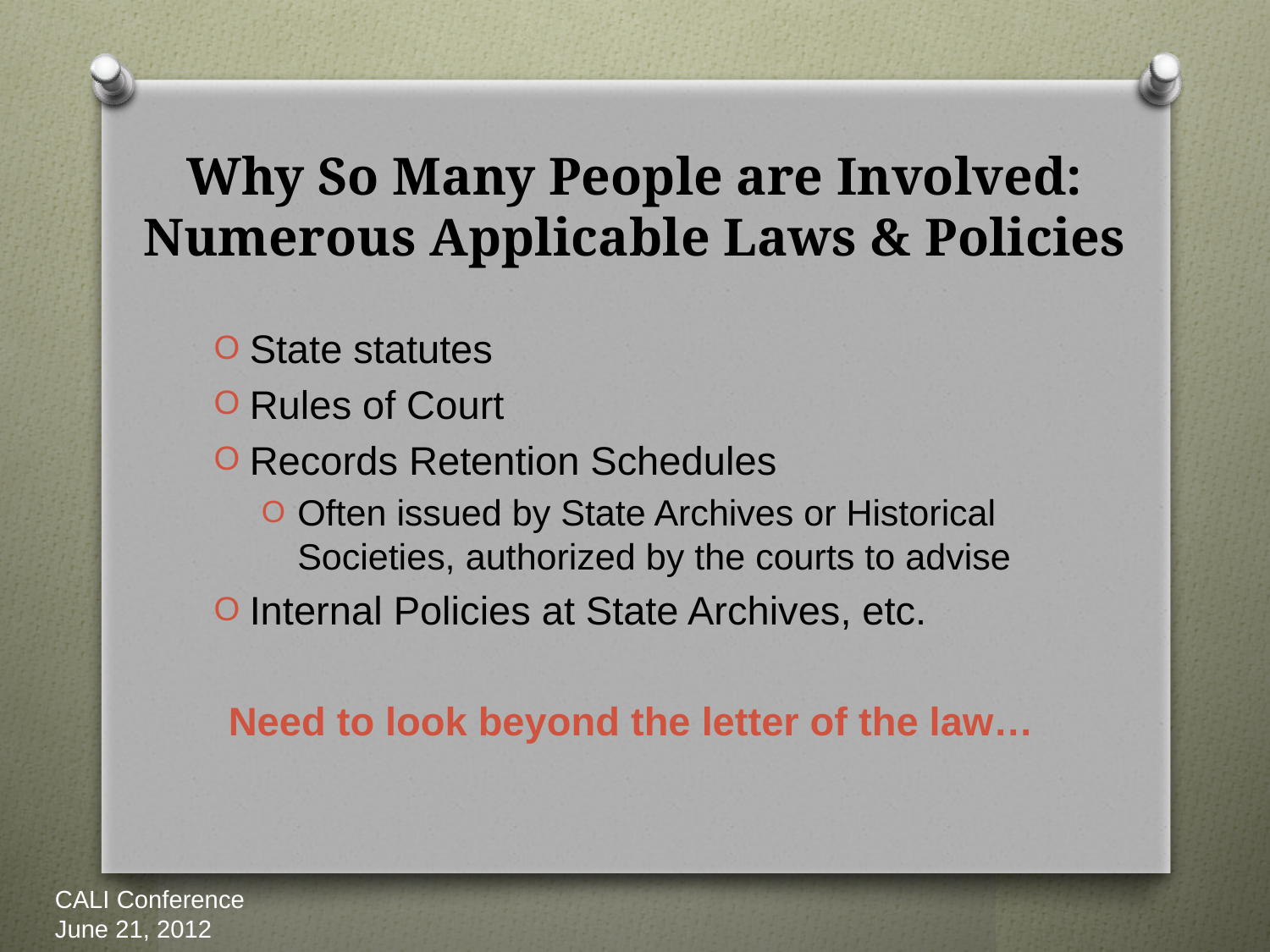

# Why So Many People are Involved: Numerous Applicable Laws & Policies
State statutes
Rules of Court
Records Retention Schedules
Often issued by State Archives or Historical Societies, authorized by the courts to advise
Internal Policies at State Archives, etc.

Need to look beyond the letter of the law…
CALI Conference
June 21, 2012